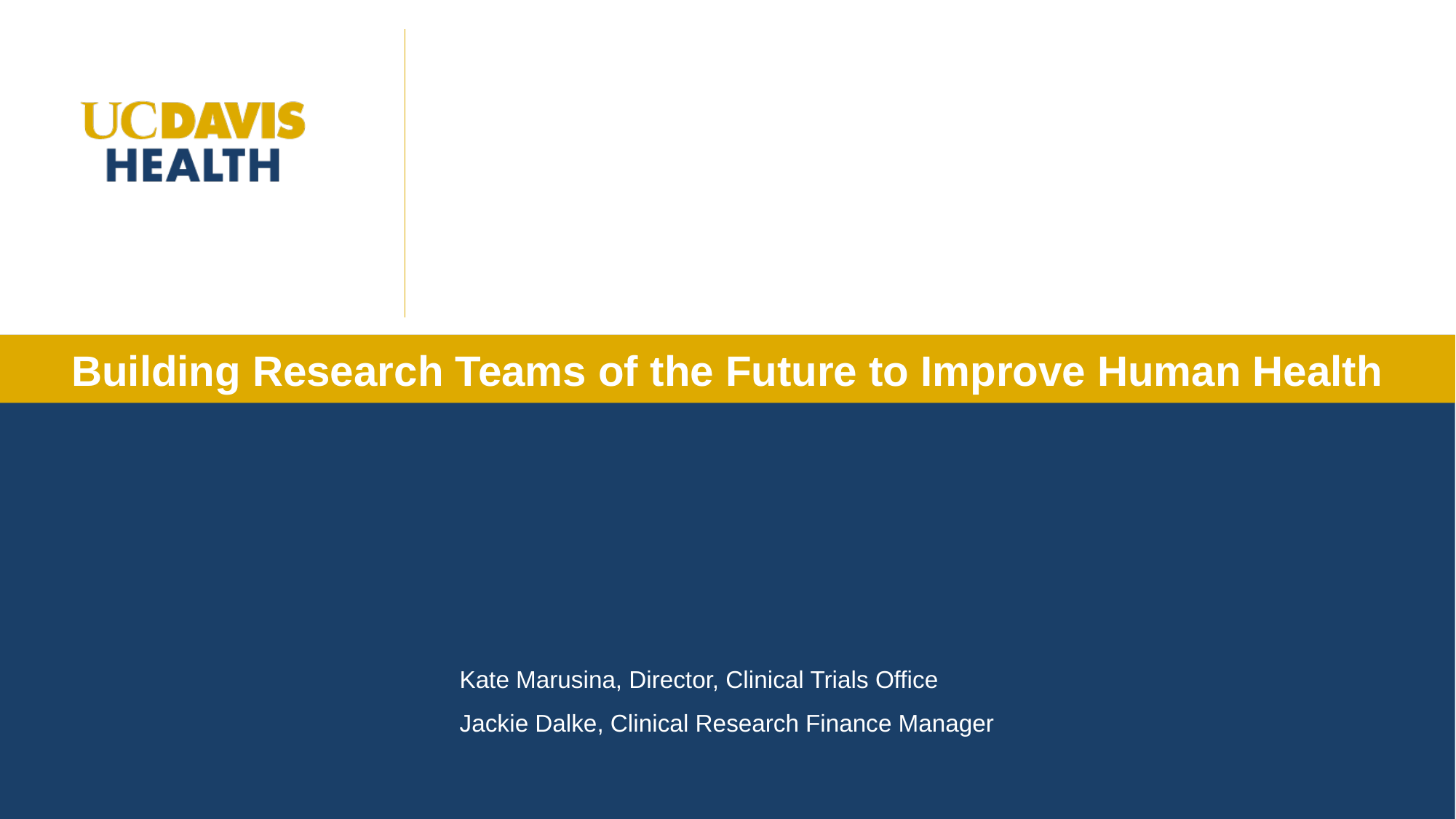

#
Kate Marusina, Director, Clinical Trials Office
Jackie Dalke, Clinical Research Finance Manager